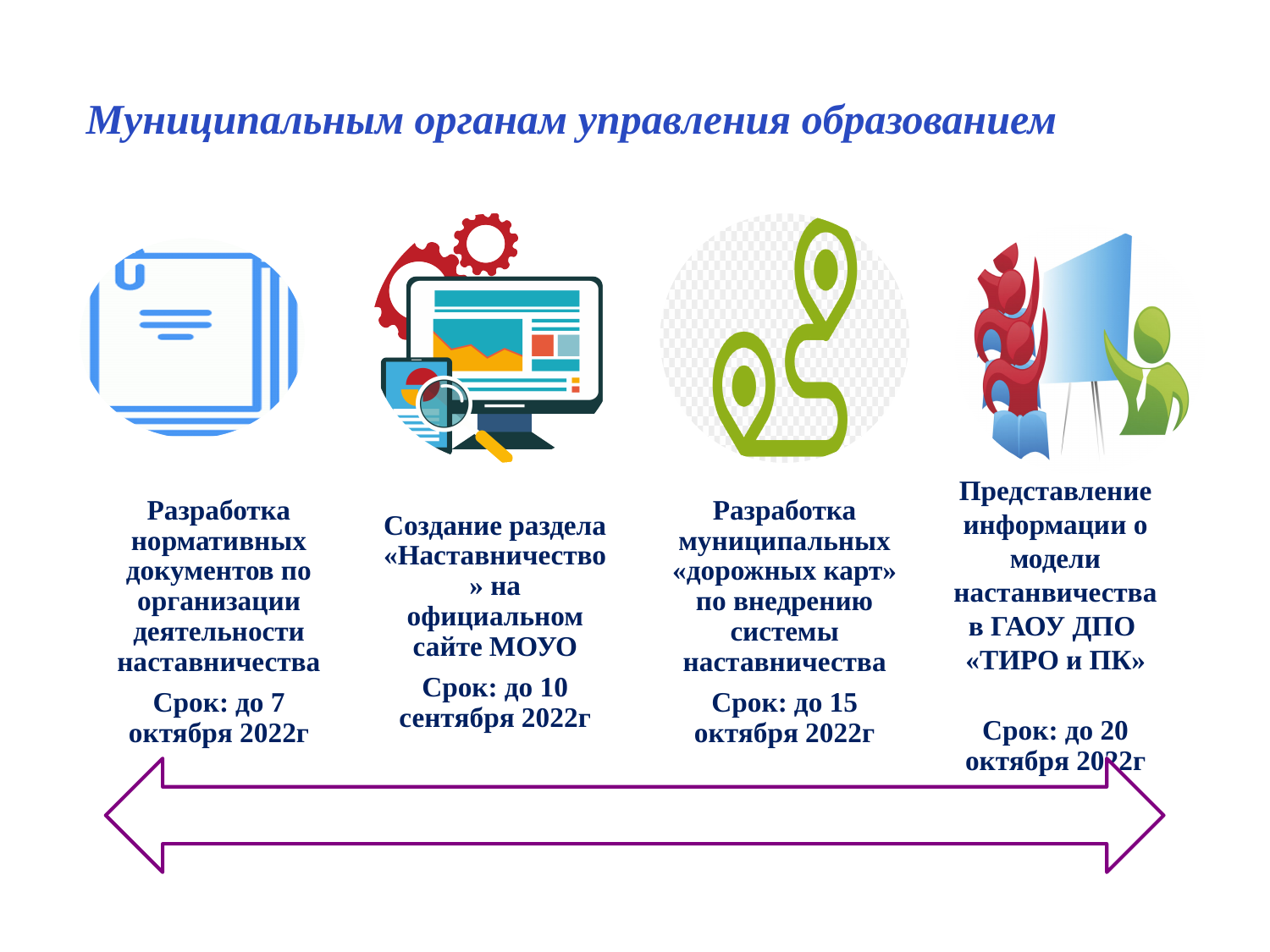

Муниципальным органам управления образованием
Разработка нормативных документов по организации деятельности наставничества
Срок: до 7 октября 2022г
Создание раздела «Наставничество» на официальном сайте МОУО
Срок: до 10 сентября 2022г
Разработка муниципальных «дорожных карт» по внедрению системы наставничества
Срок: до 15 октября 2022г

Представление информации о модели настанвичества
в ГАОУ ДПО
«ТИРО и ПК»

Срок: до 20 октября 2022г

17